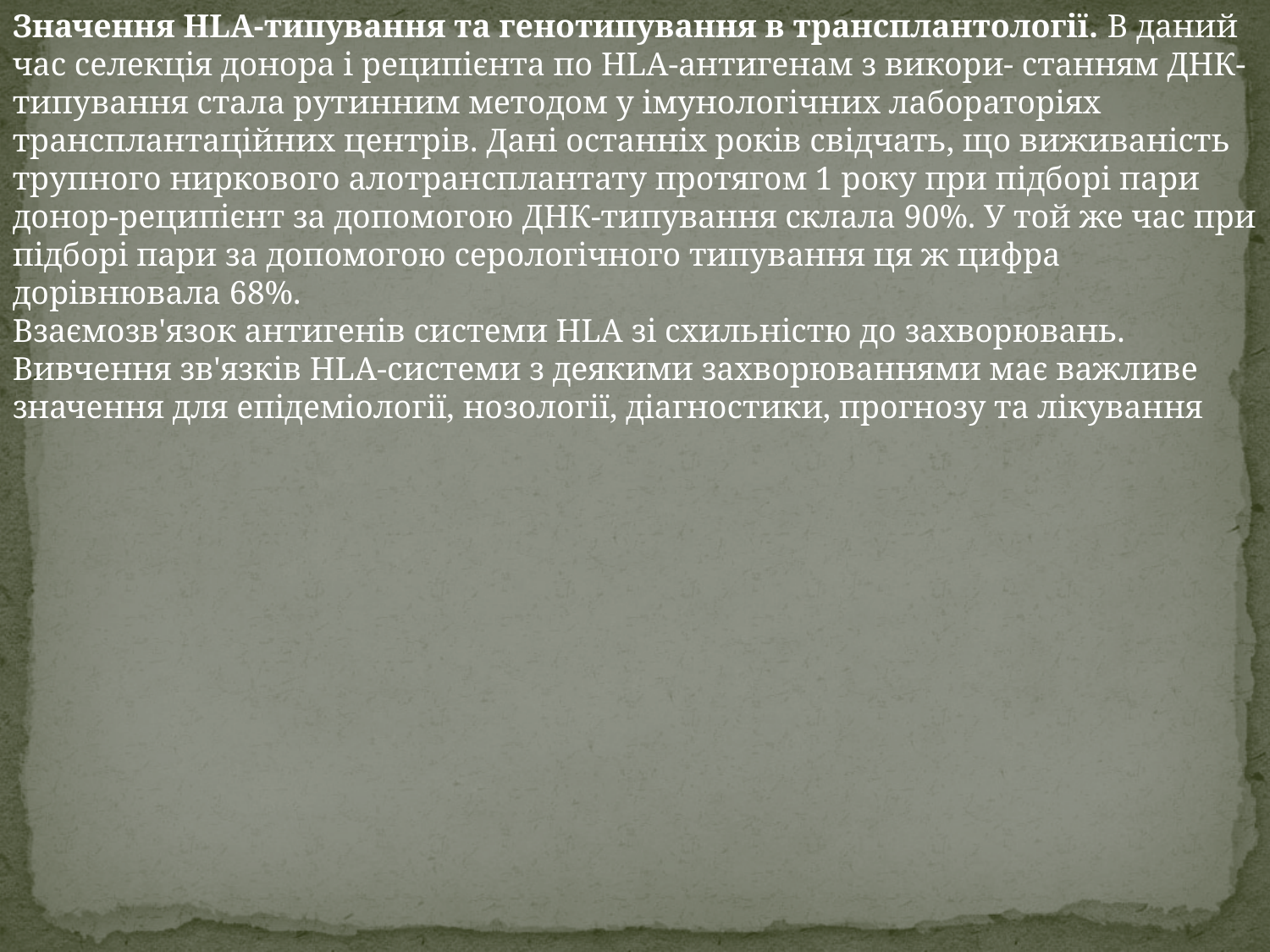

Значення HLA-типування та генотипування в трансплантології. В даний час селекція донора і реципієнта по HLA-антигенам з викори- станням ДНК-типування стала рутинним методом у імунологічних лабораторіях трансплантаційних центрів. Дані останніх років свідчать, що виживаність трупного ниркового алотрансплантату протягом 1 року при підборі пари донор-реципієнт за допомогою ДНК-типування склала 90%. У той же час при підборі пари за допомогою серологічного типування ця ж цифра дорівнювала 68%.
Взаємозв'язок антигенів системи HLA зі схильністю до захворювань. Вивчення зв'язків HLA-системи з деякими захворюваннями має важливе значення для епідеміології, нозології, діагностики, прогнозу та лікування